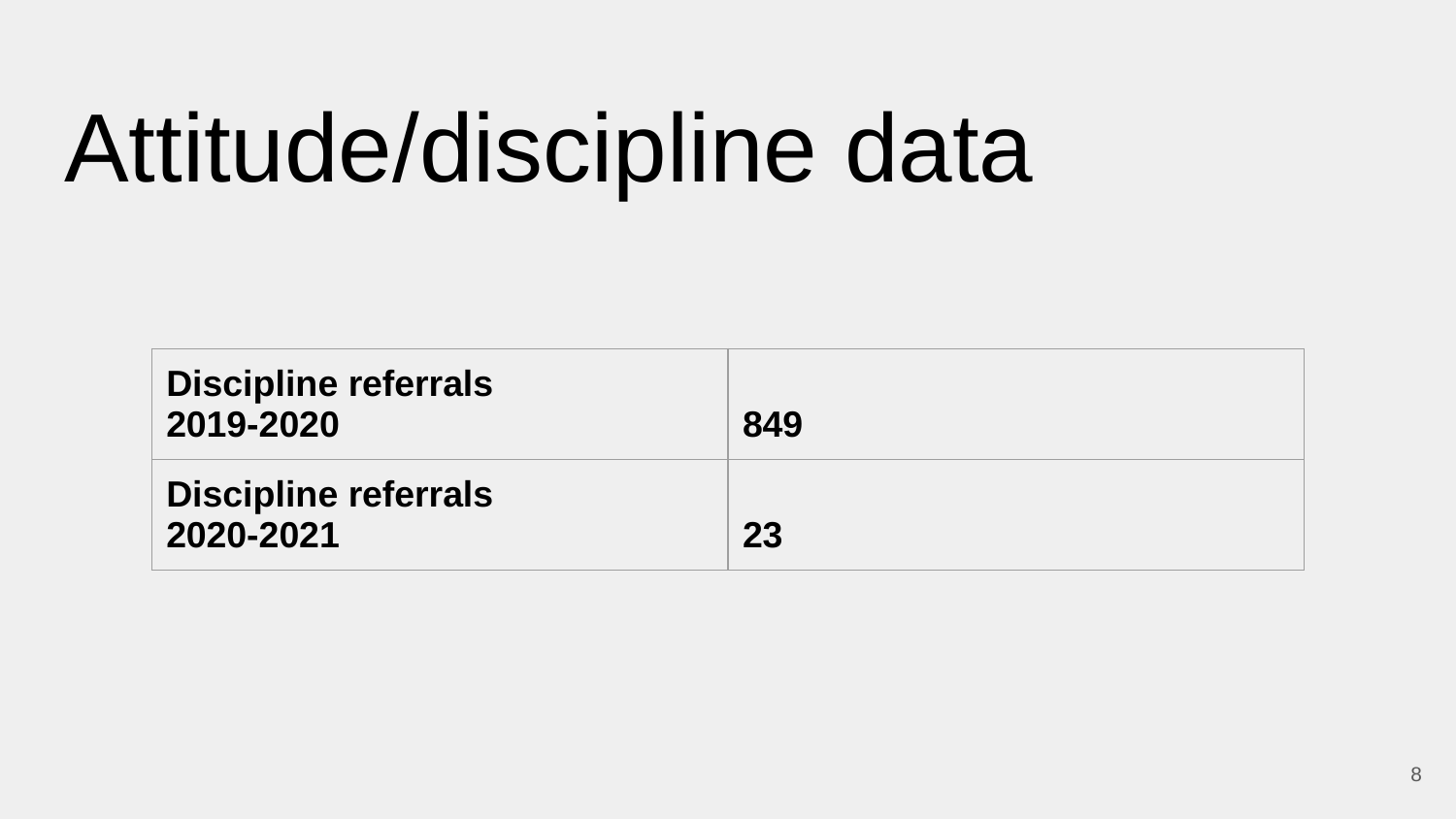

# Attitude/discipline data

| Discipline referrals 2019-2020 | 849 |
| --- | --- |
| Discipline referrals 2020-2021 | 23 |
8